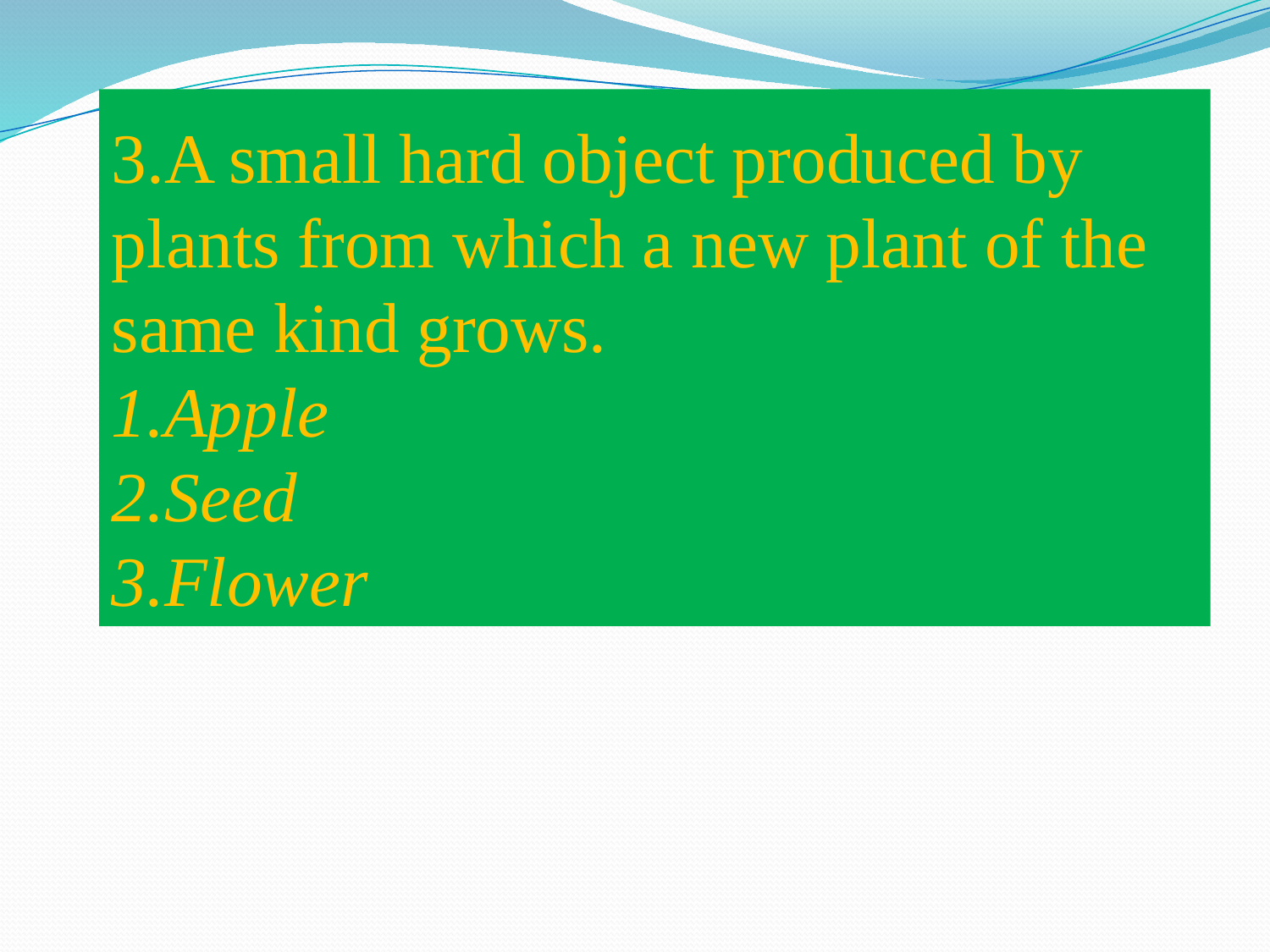

3.A small hard object produced by plants from which a new plant of the same kind grows.
Apple
Seed
Flower